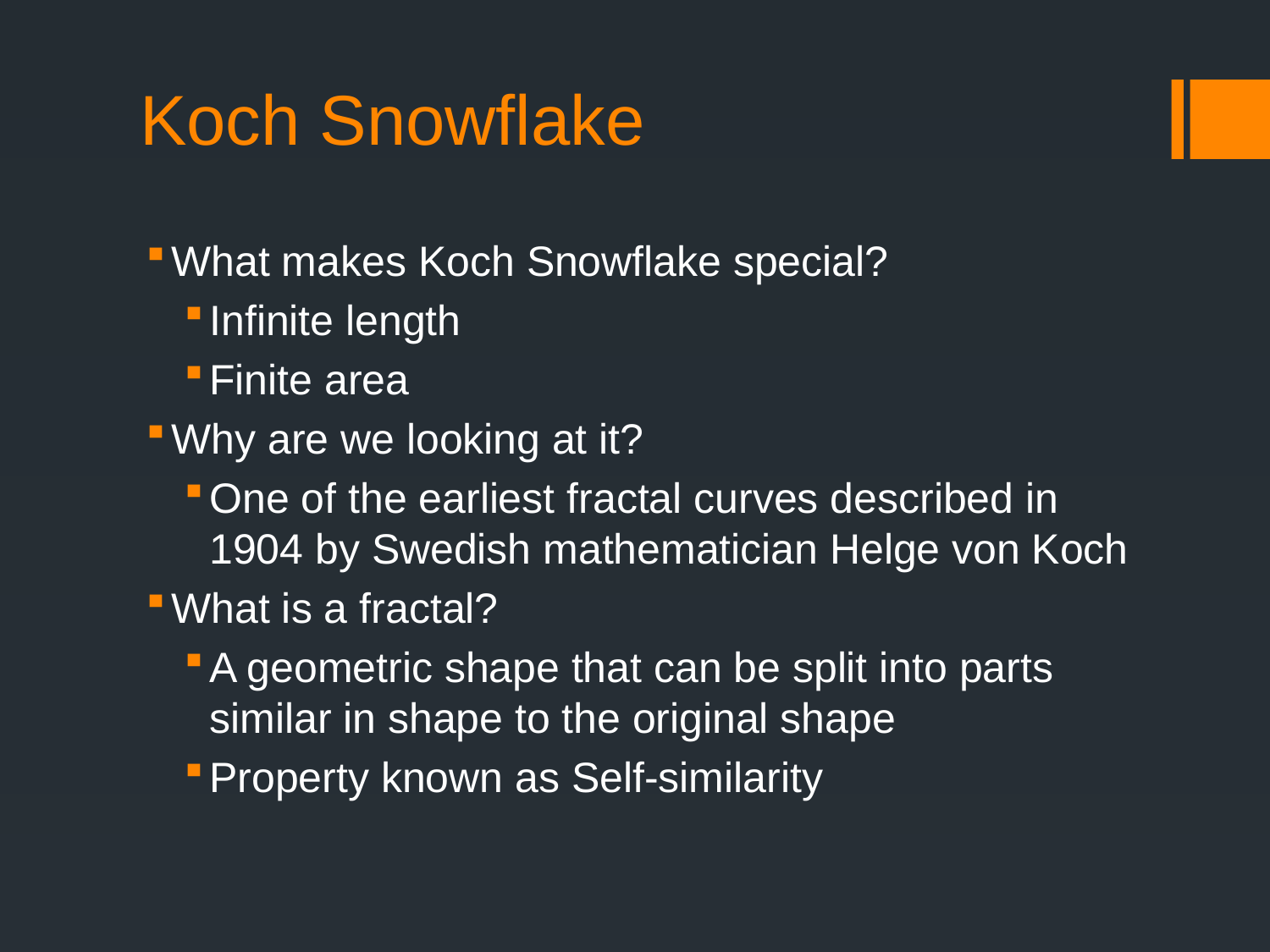

# Koch Snowflake
What makes Koch Snowflake special?
Infinite length
Finite area
Why are we looking at it?
One of the earliest fractal curves described in 1904 by Swedish mathematician Helge von Koch
What is a fractal?
A geometric shape that can be split into parts similar in shape to the original shape
Property known as Self-similarity